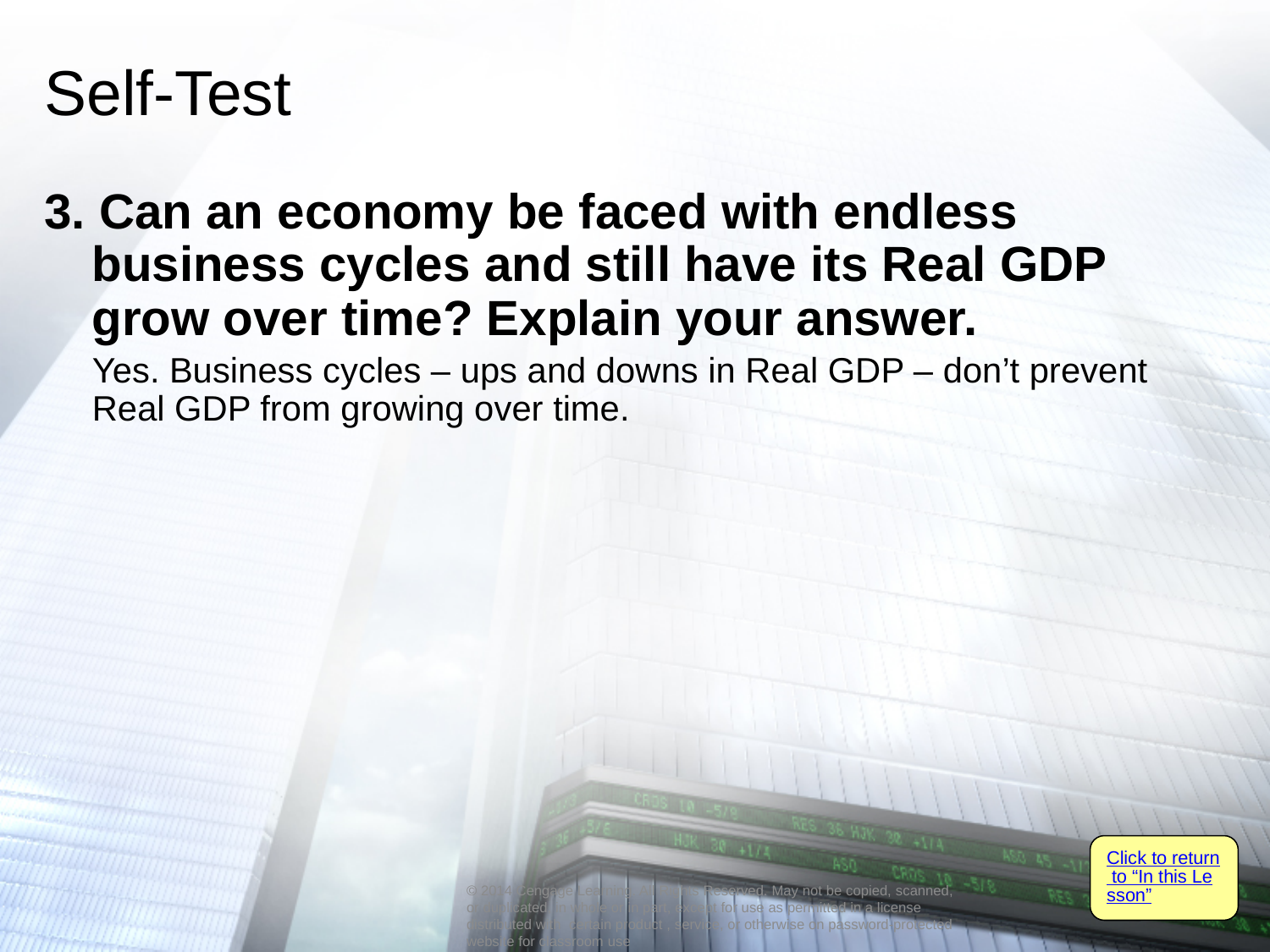

# Self-Test
3. Can an economy be faced with endless business cycles and still have its Real GDP grow over time? Explain your answer.
	Yes. Business cycles – ups and downs in Real GDP – don’t prevent Real GDP from growing over time.

Click to return to “In this Lesson”
© 2014 Cengage Learning. All Rights Reserved. May not be copied, scanned, or duplicated, in whole or in part, except for use as permitted in a license distributed with  certain product , service, or otherwise on password-protected website for classroom use